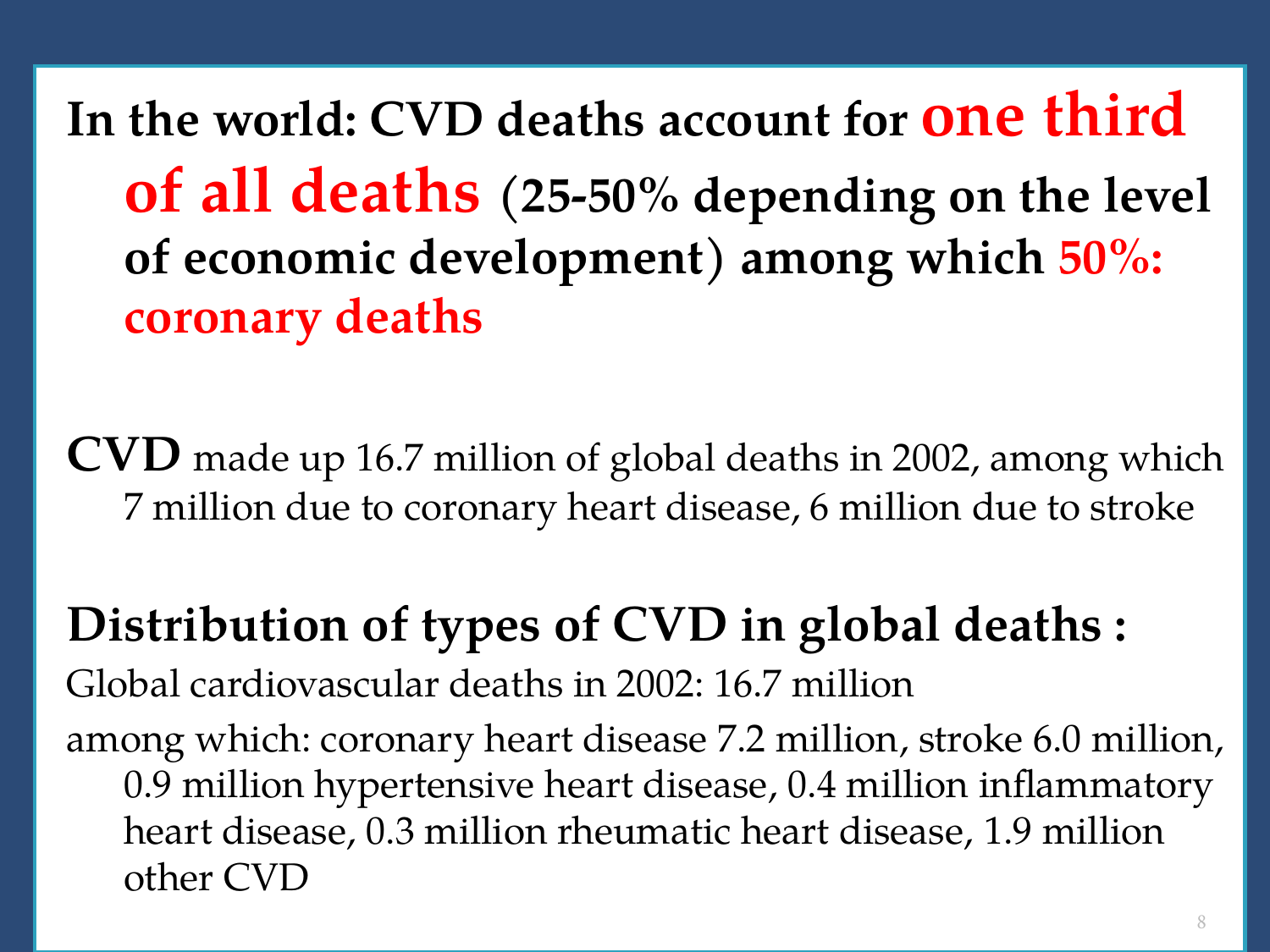

# Distribution Patterns in the World
In the world: CVD deaths account for one third of all deaths (25-50% depending on the level of economic development) among which 50%:  coronary deaths

CVD made up 16.7 million of global deaths in 2002, among which 7 million due to coronary heart disease, 6 million due to stroke

Distribution of types of CVD in global deaths :
Global cardiovascular deaths in 2002: 16.7 million
among which: coronary heart disease 7.2 million, stroke 6.0 million, 0.9 million hypertensive heart disease, 0.4 million inflammatory heart disease, 0.3 million rheumatic heart disease, 1.9 million other CVD

8